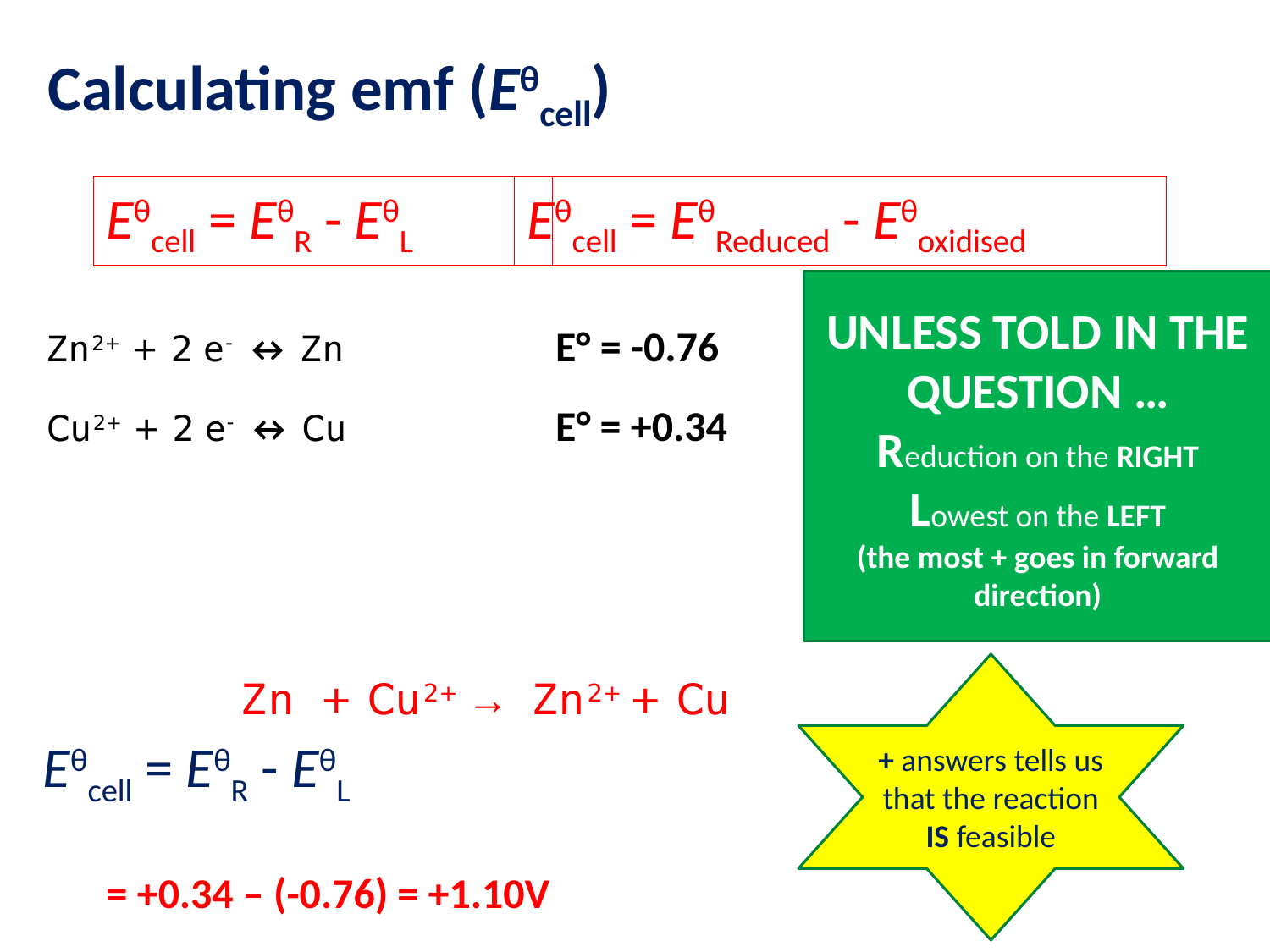

# Calculating emf (Eθcell)
Eθcell = EθR - EθL
Eθcell = EθReduced - Eθoxidised
UNLESS TOLD IN THE QUESTION …
Reduction on the RIGHT
Lowest on the LEFT
(the most + goes in forward direction)
Zn2+ + 2 e- ↔ Zn		E° = -0.76
Cu2+ + 2 e- ↔ Cu		E° = +0.34

+ answers tells us that the reaction IS feasible
Zn  + Cu2+ →  Zn2+ + Cu
Eθcell = EθR - EθL

	= +0.34 – (-0.76) = +1.10V